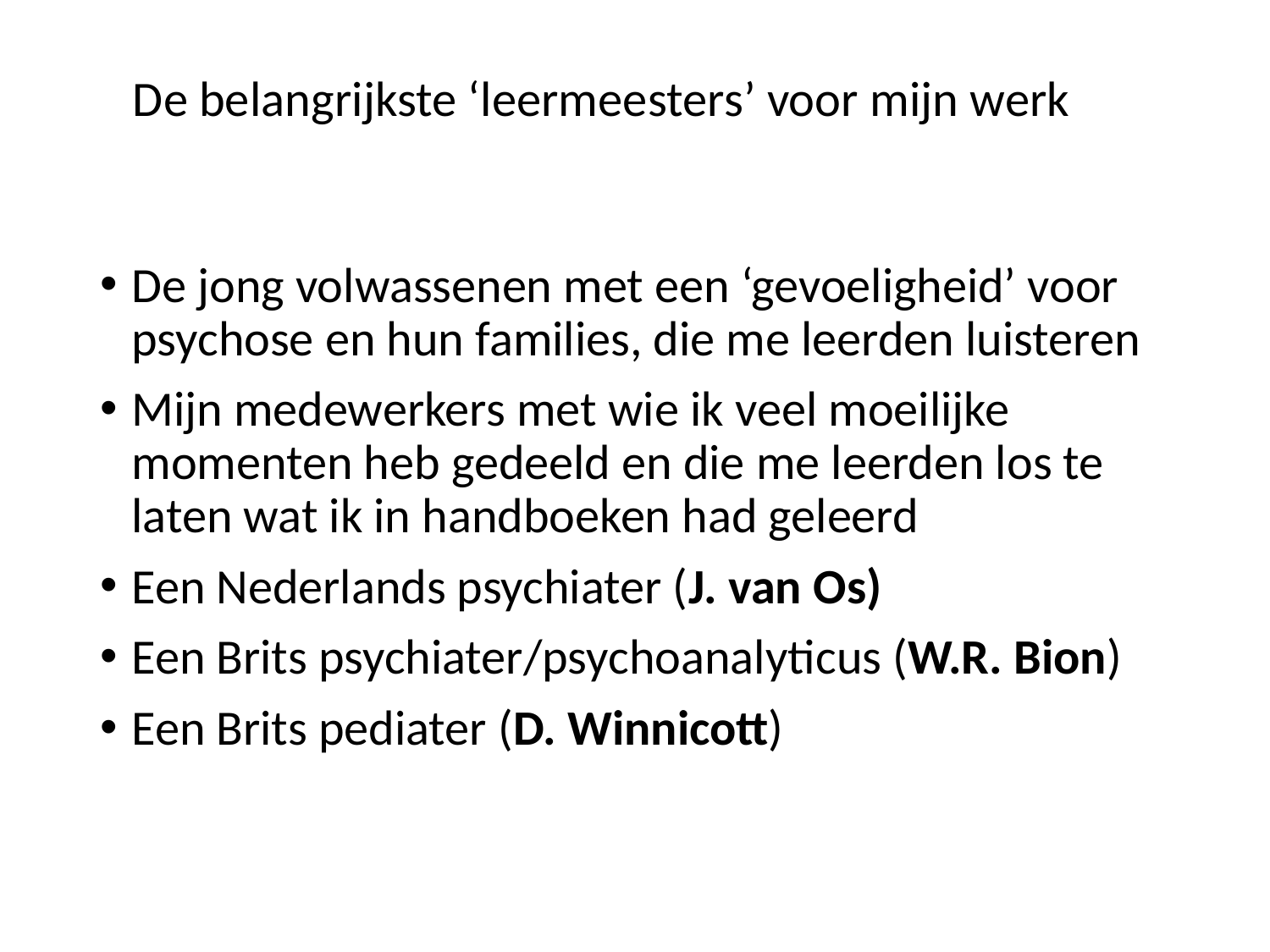

# De belangrijkste ‘leermeesters’ voor mijn werk
De jong volwassenen met een ‘gevoeligheid’ voor psychose en hun families, die me leerden luisteren
Mijn medewerkers met wie ik veel moeilijke momenten heb gedeeld en die me leerden los te laten wat ik in handboeken had geleerd
Een Nederlands psychiater (J. van Os)
Een Brits psychiater/psychoanalyticus (W.R. Bion)
Een Brits pediater (D. Winnicott)